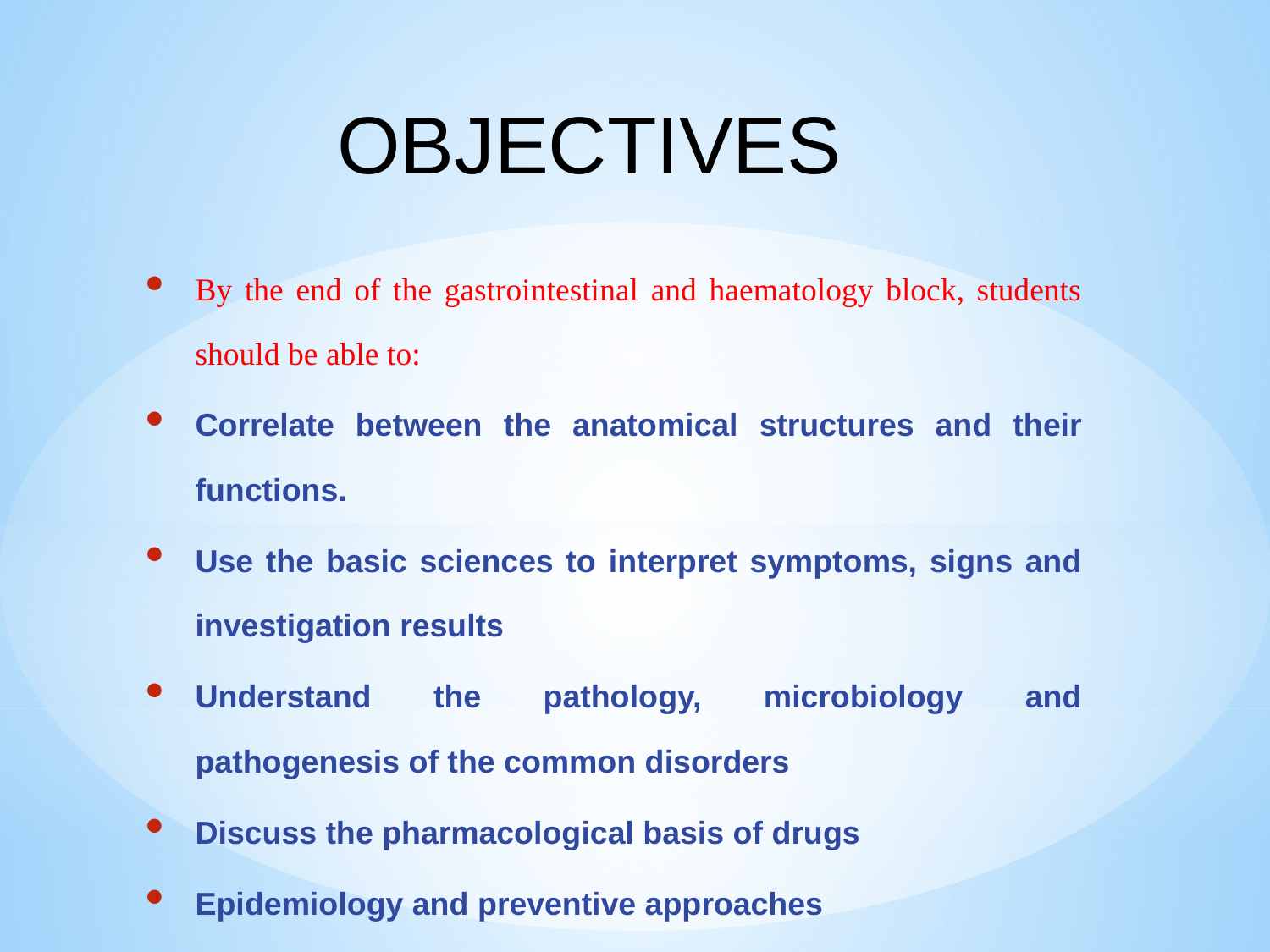

# OBJECTIVES
By the end of the gastrointestinal and haematology block, students should be able to:
Correlate between the anatomical structures and their functions.
Use the basic sciences to interpret symptoms, signs and investigation results
Understand the pathology, microbiology and pathogenesis of the common disorders
Discuss the pharmacological basis of drugs
Epidemiology and preventive approaches